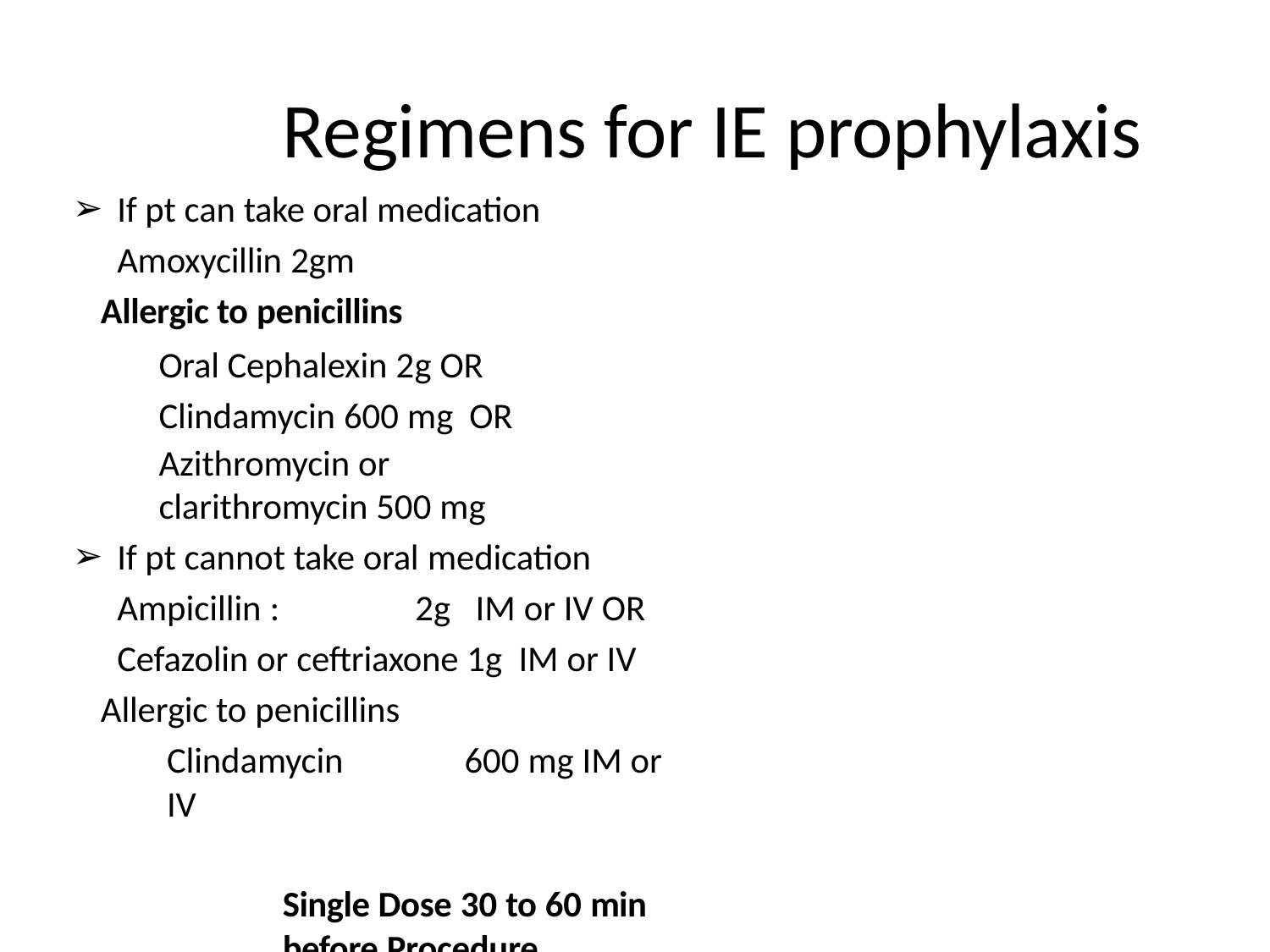

# Regimens for IE prophylaxis
If pt can take oral medication  Amoxycillin 2gm
Allergic to penicillins
Oral Cephalexin 2g OR  Clindamycin 600 mg OR
Azithromycin or clarithromycin 500 mg
If pt cannot take oral medication  Ampicillin :	2g	IM or IV OR  Cefazolin or ceftriaxone 1g IM or IV
Allergic to penicillins
Clindamycin	600 mg IM or IV

Single Dose 30 to 60 min before Procedure